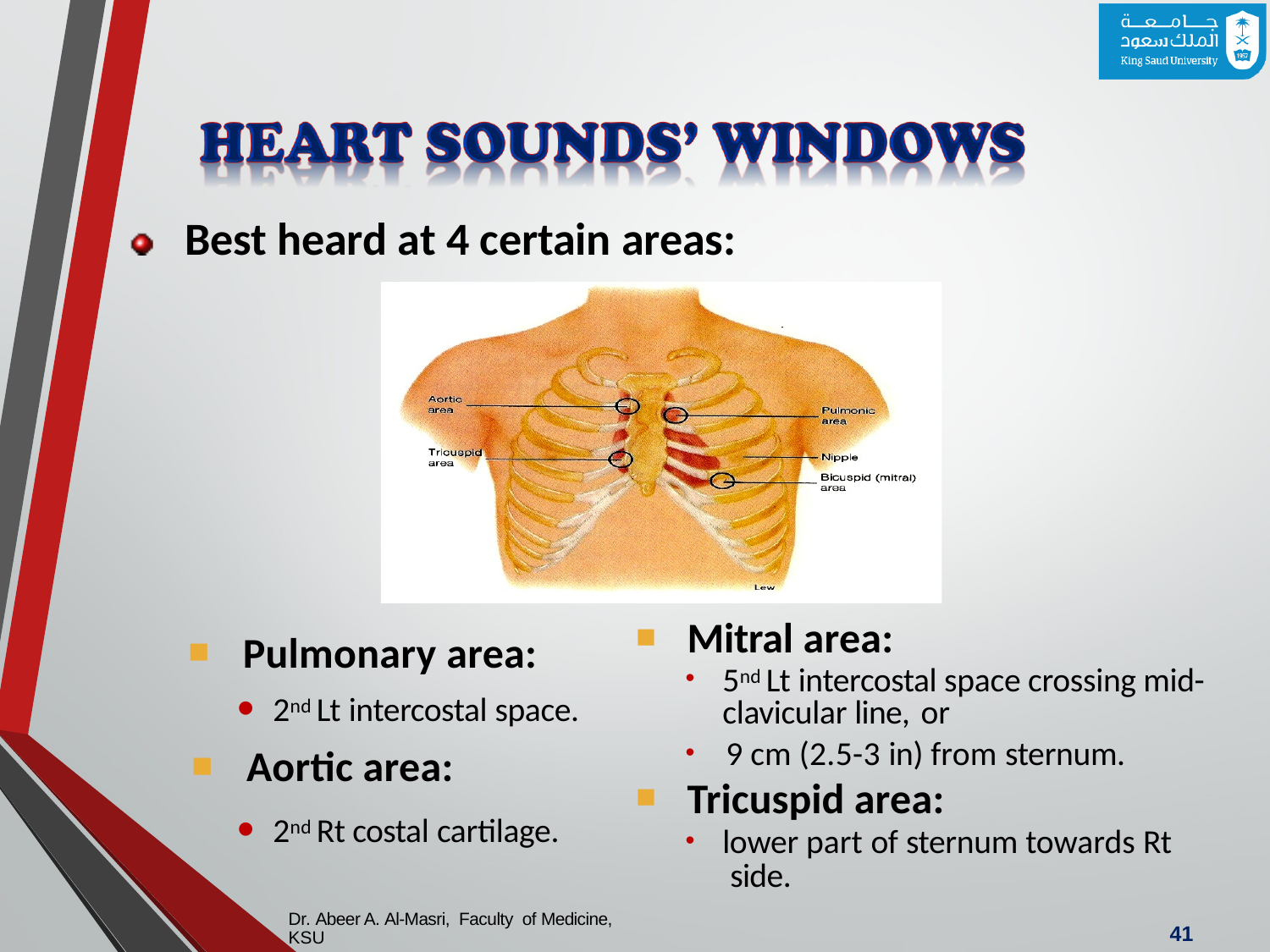

# Best heard at 4 certain areas:

Mitral area:
5nd Lt intercostal space crossing mid-  clavicular line, or
9 cm (2.5-3 in) from sternum.
Tricuspid area:
lower part of sternum towards Rt  side.
Pulmonary area:
2nd Lt intercostal space.
Aortic area:
2nd Rt costal cartilage.

Dr. Abeer A. Al-Masri,  Faculty  of Medicine,   KSU
41